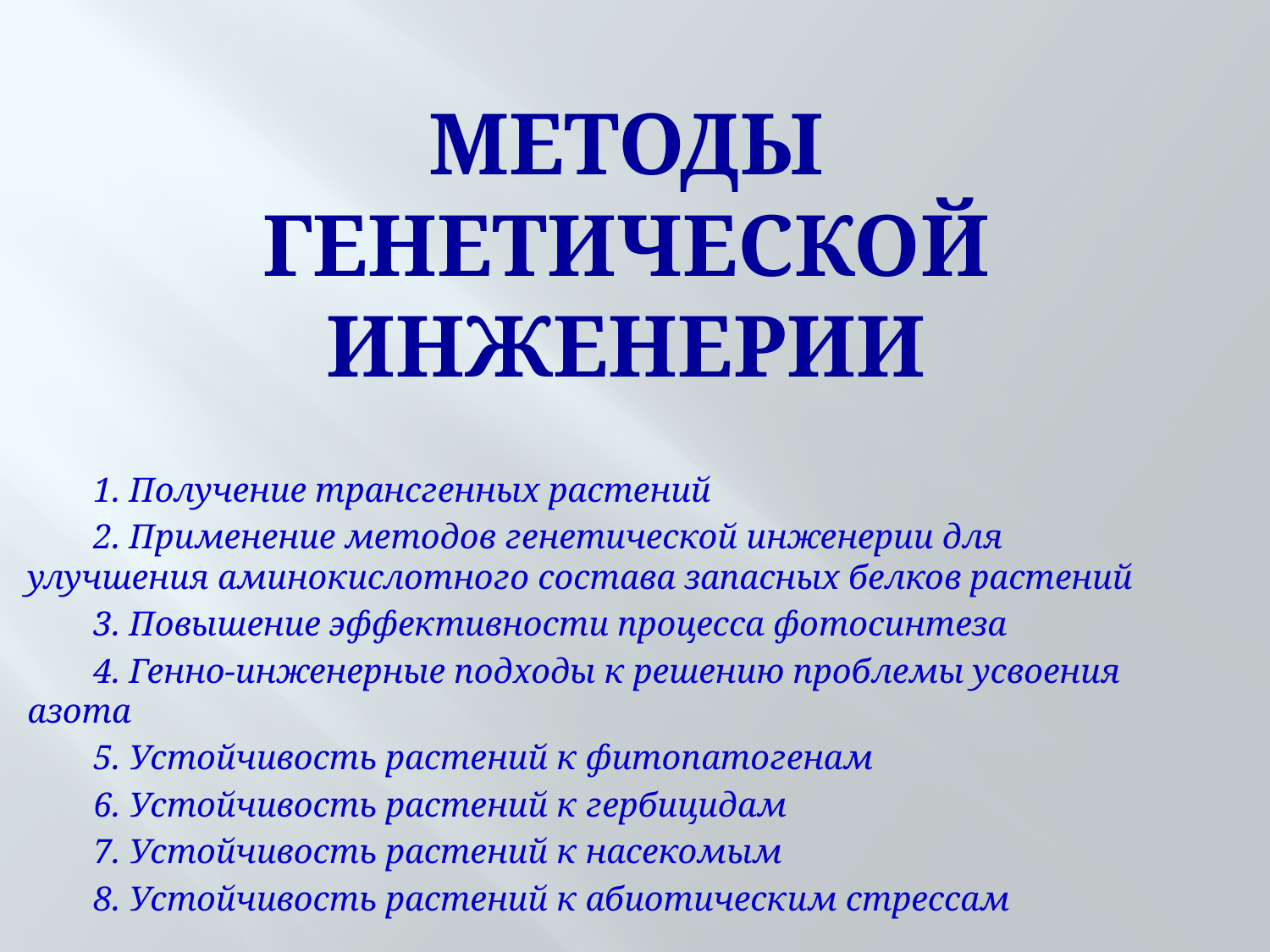

# Методы ГЕНЕТИЧЕСКОЙ ИНЖЕНЕРИИ
1. Получение трансгенных растений
2. Применение методов генетической инженерии для улучшения аминокислотного состава запасных белков растений
3. Повышение эффективности процесса фотосинтеза
4. Генно-инженерные подходы к решению проблемы усвоения азота
5. Устойчивость растений к фитопатогенам
6. Устойчивость растений к гербицидам
7. Устойчивость растений к насекомым
8. Устойчивость растений к абиотическим стрессам